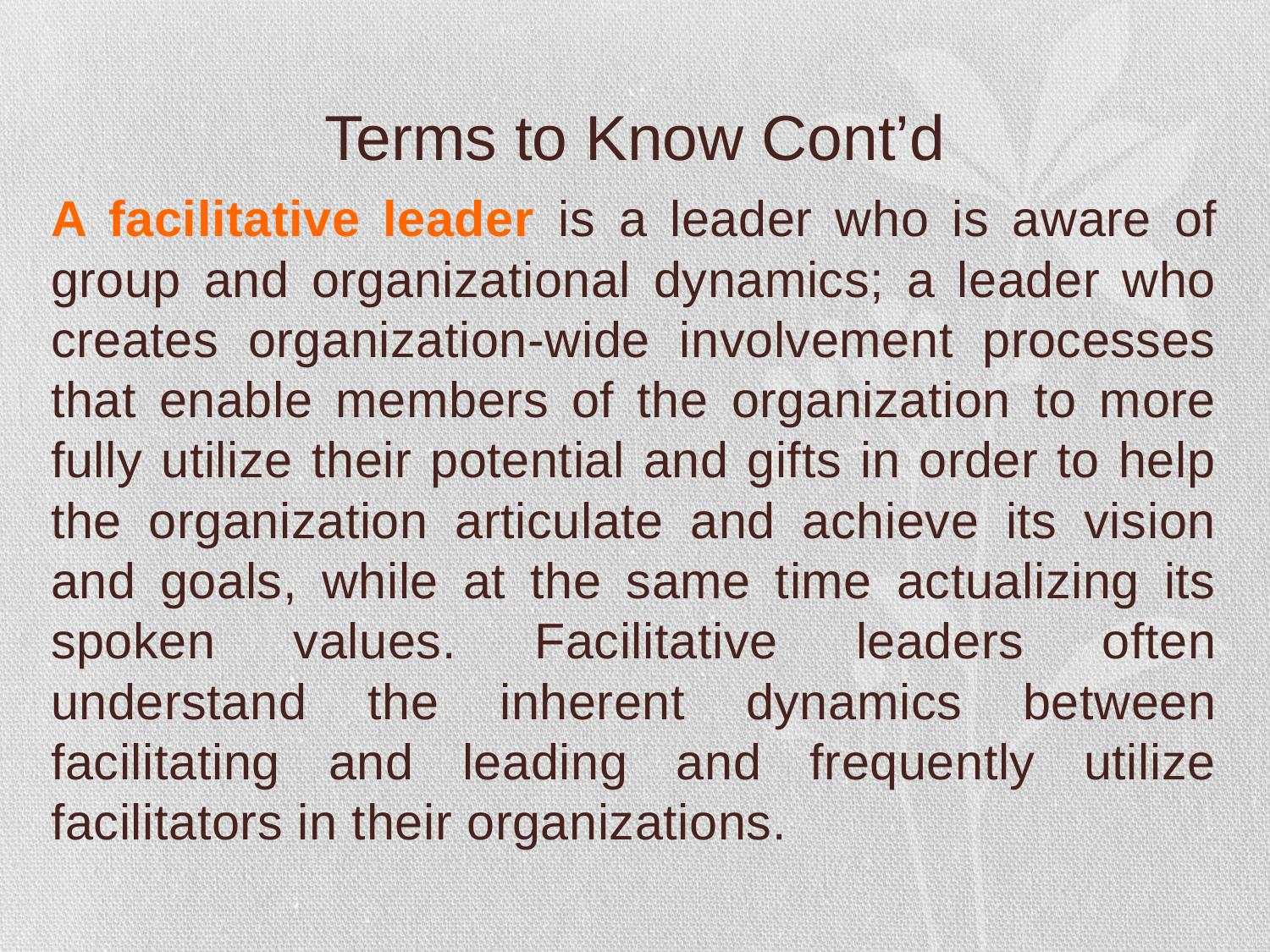

# Terms to Know Cont’d
A facilitative leader is a leader who is aware of group and organizational dynamics; a leader who creates organization-wide involvement processes that enable members of the organization to more fully utilize their potential and gifts in order to help the organization articulate and achieve its vision and goals, while at the same time actualizing its spoken values. Facilitative leaders often understand the inherent dynamics between facilitating and leading and frequently utilize facilitators in their organizations.